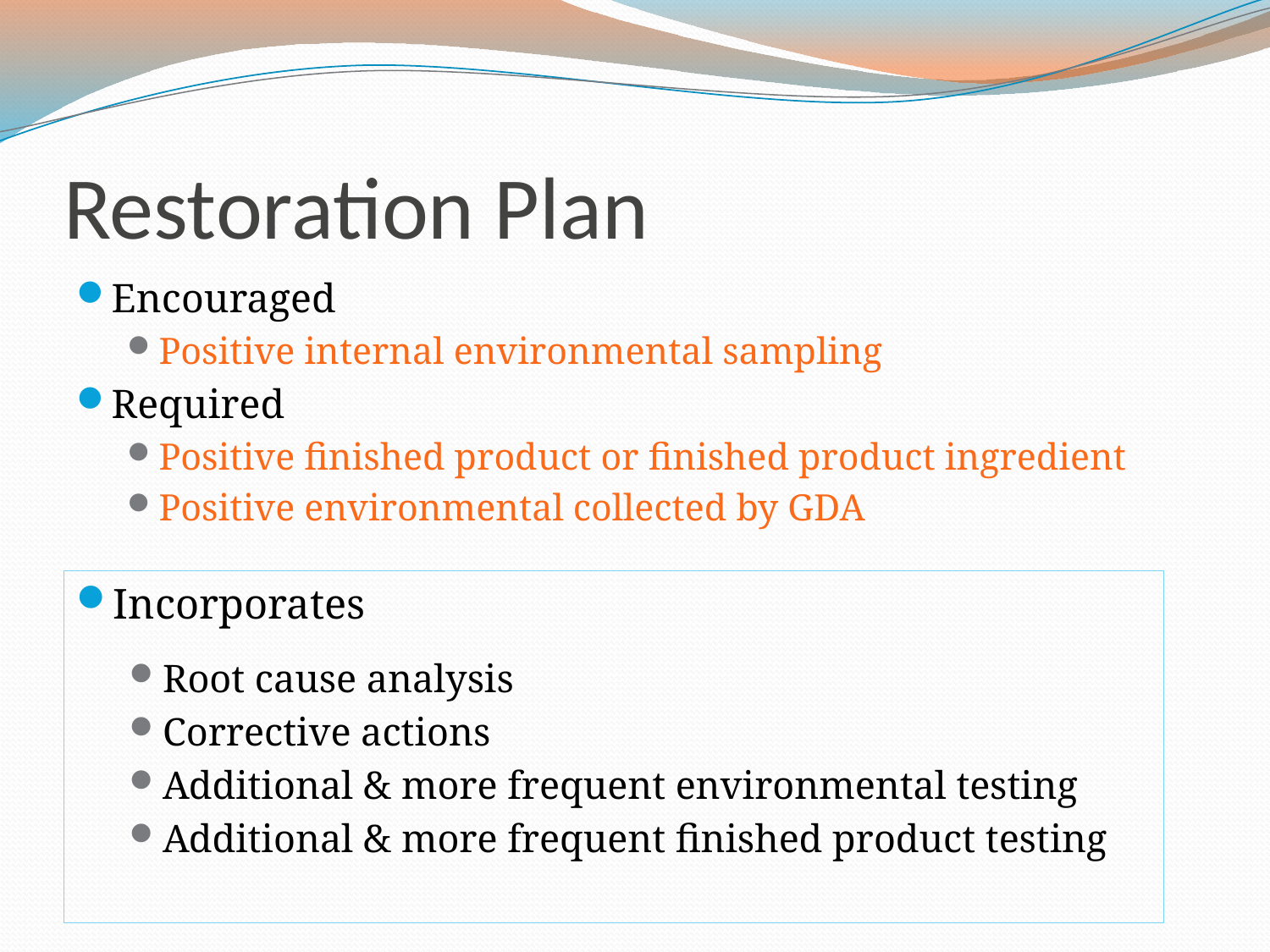

# Restoration Plan
Encouraged
Positive internal environmental sampling
Required
Positive finished product or finished product ingredient
Positive environmental collected by GDA

Incorporates

Root cause analysis
Corrective actions
Additional & more frequent environmental testing
Additional & more frequent finished product testing